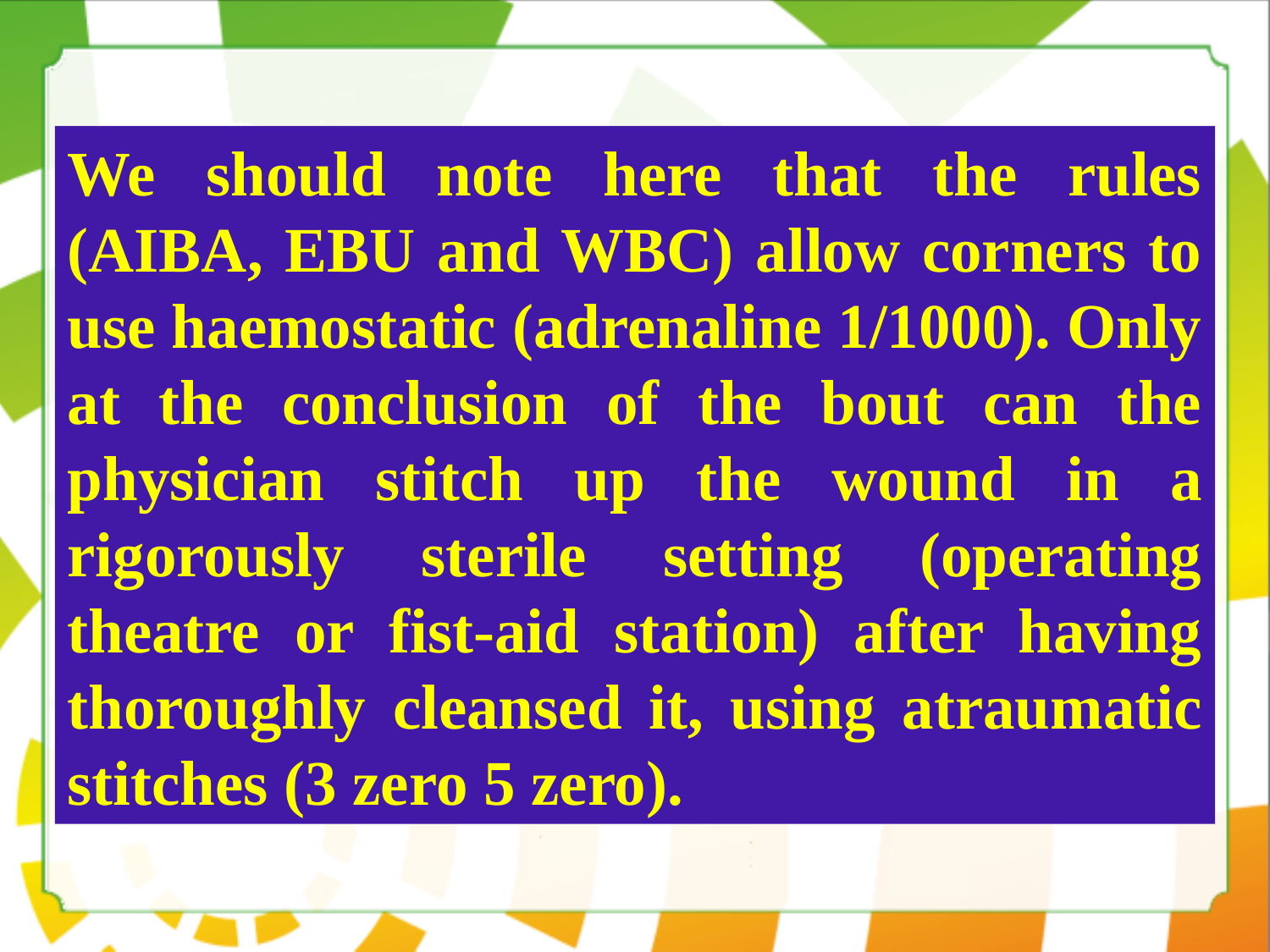

We should note here that the rules (AIBA, EBU and WBC) allow corners to use haemostatic (adrenaline 1/1000). Only at the conclusion of the bout can the physician stitch up the wound in a rigorously sterile setting (operating theatre or fist-aid station) after having thoroughly cleansed it, using atraumatic stitches (3 zero 5 zero).